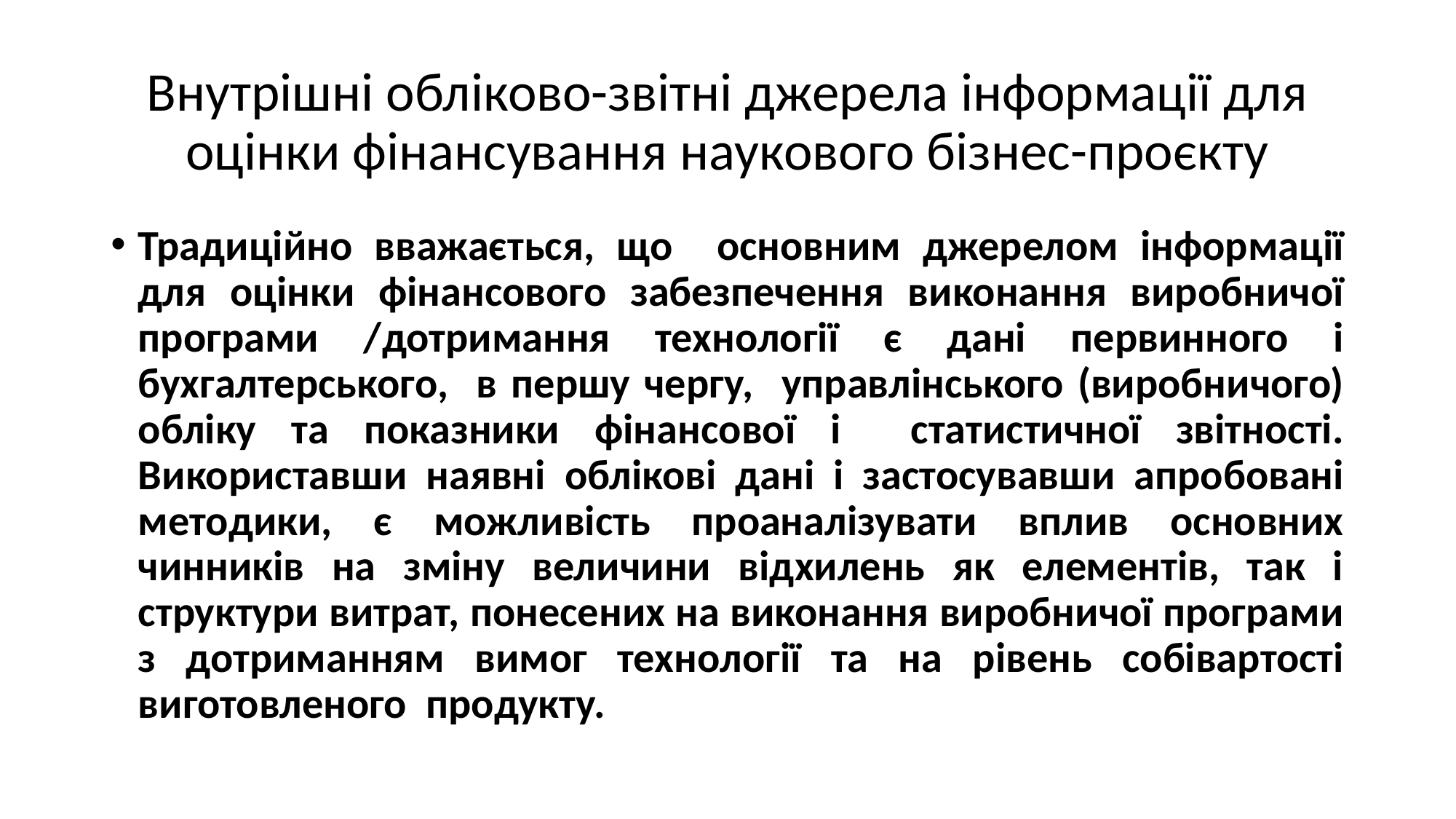

# Внутрішні обліково-звітні джерела інформації для оцінки фінансування наукового бізнес-проєкту
Традиційно вважається, що  основним джерелом інформації для оцінки фінансового забезпечення виконання виробничої програми /дотримання технології є дані первинного і бухгалтерського,  в першу чергу,  управлінського (виробничого) обліку та показники фінансової і  статистичної звітності. Використавши наявні облікові дані і застосувавши апробовані методики, є можливість проаналізувати вплив основних чинників на зміну величини відхилень як елементів, так і структури витрат, понесених на виконання виробничої програми з дотриманням вимог технології та на рівень собівартості виготовленого  продукту.